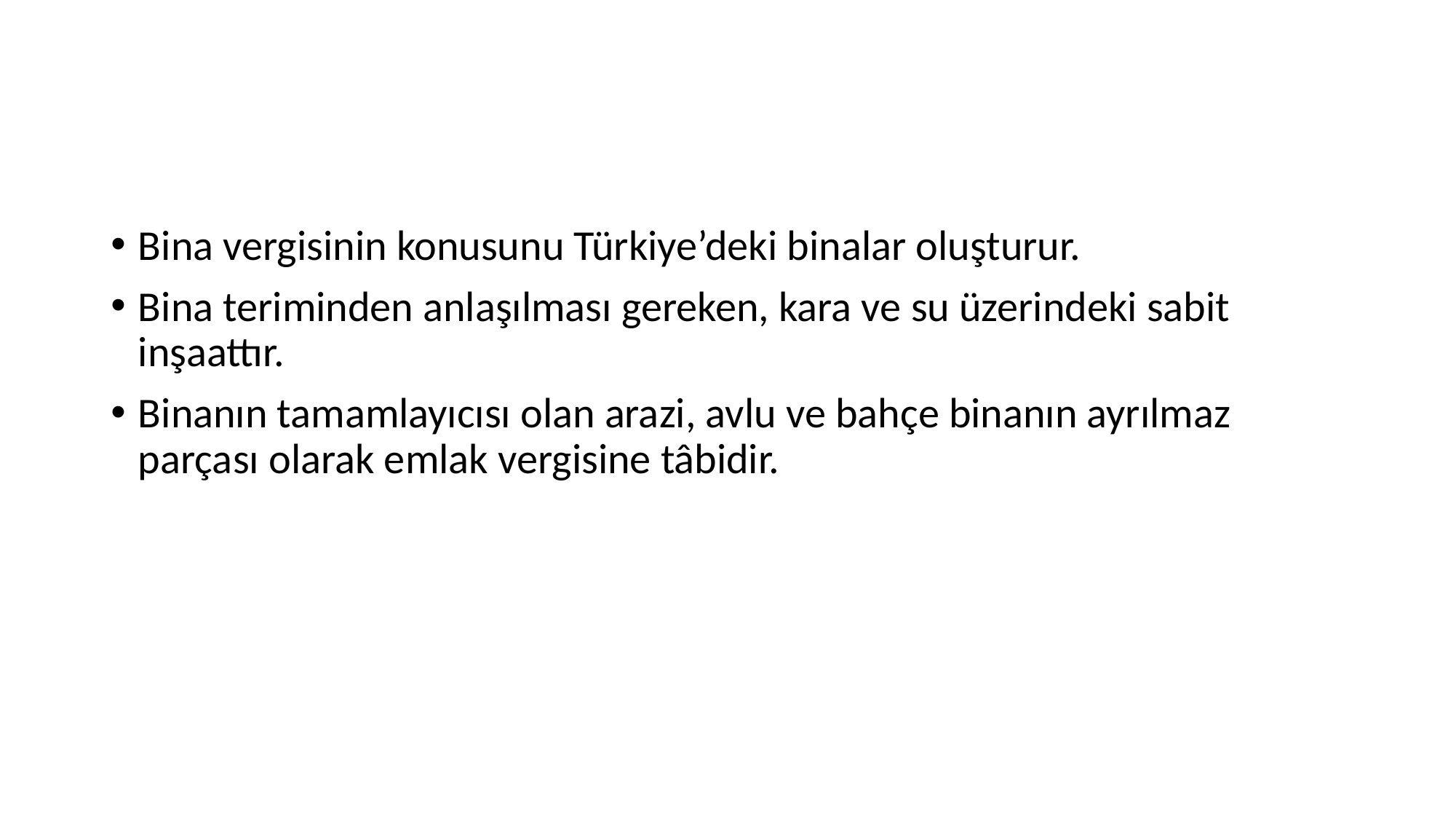

#
Bina vergisinin konusunu Türkiye’deki binalar oluşturur.
Bina teriminden anlaşılması gereken, kara ve su üzerindeki sabit inşaattır.
Binanın tamamlayıcısı olan arazi, avlu ve bahçe binanın ayrılmaz parçası olarak emlak vergisine tâbidir.